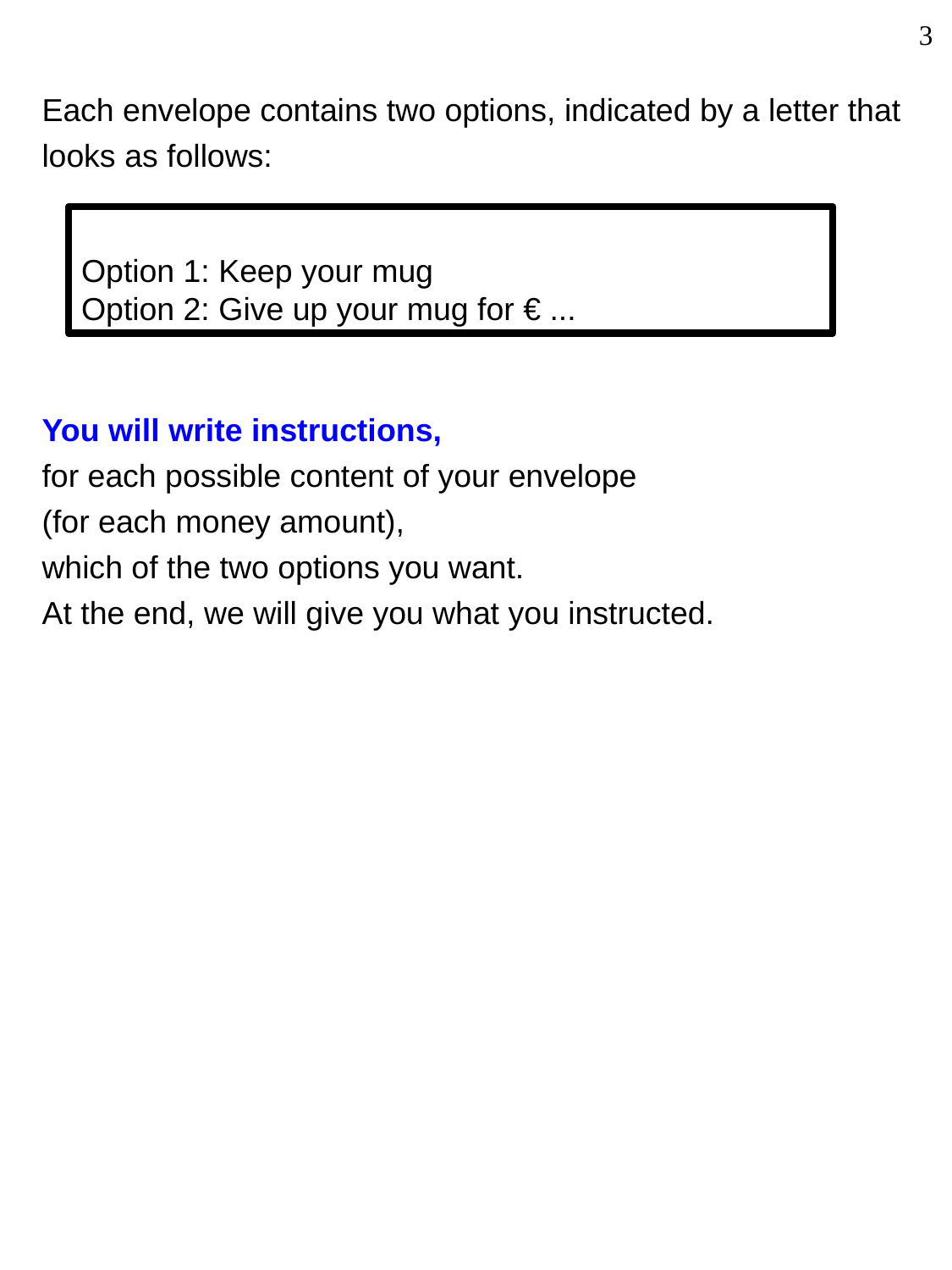

3
Each envelope contains two options, indicated by a letter that looks as follows:

You will write instructions,
for each possible content of your envelope
(for each money amount),
which of the two options you want.
At the end, we will give you what you instructed.

Option 1: Keep your mug
Option 2: Give up your mug for € ...